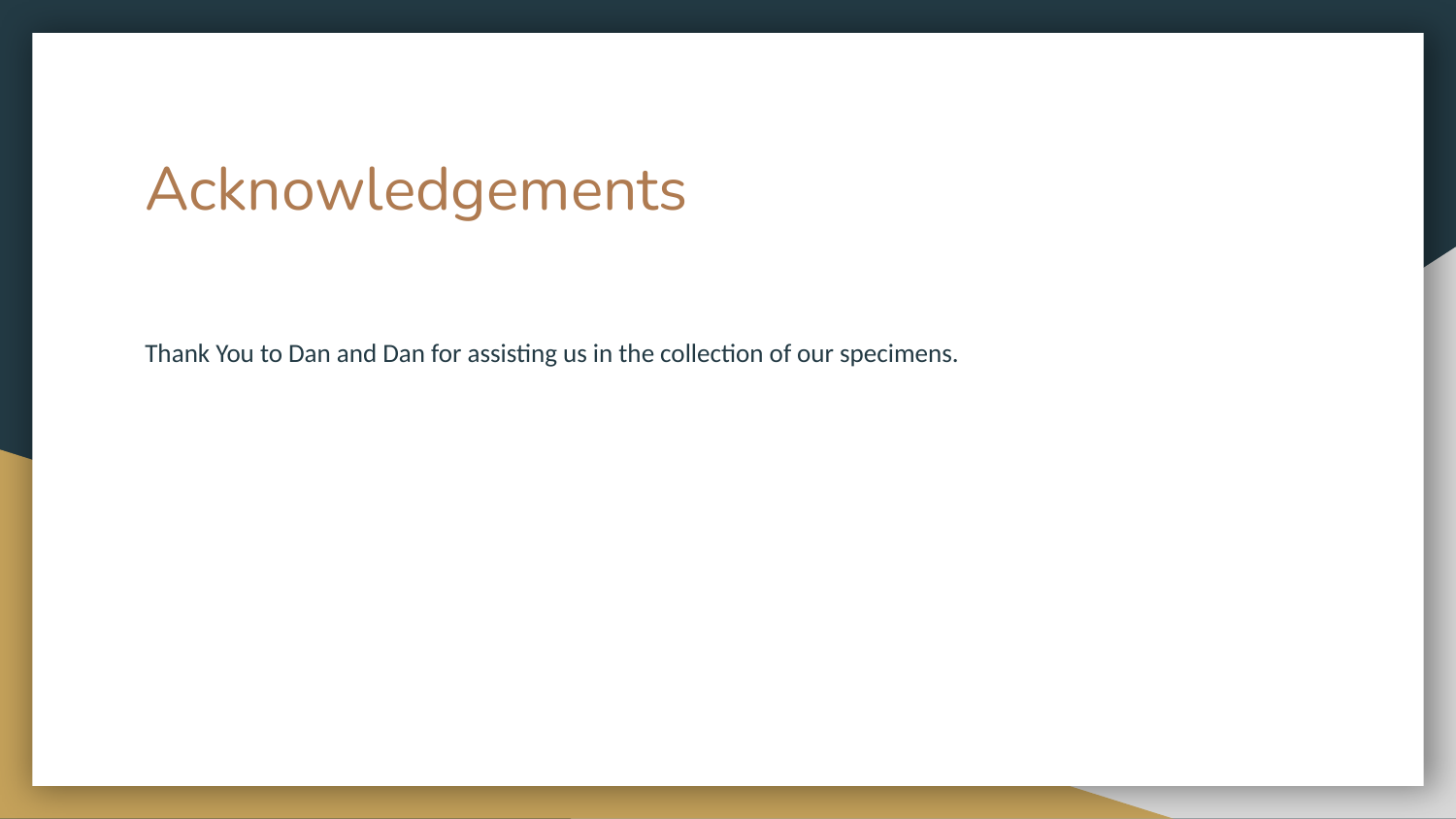

# Acknowledgements
Thank You to Dan and Dan for assisting us in the collection of our specimens.